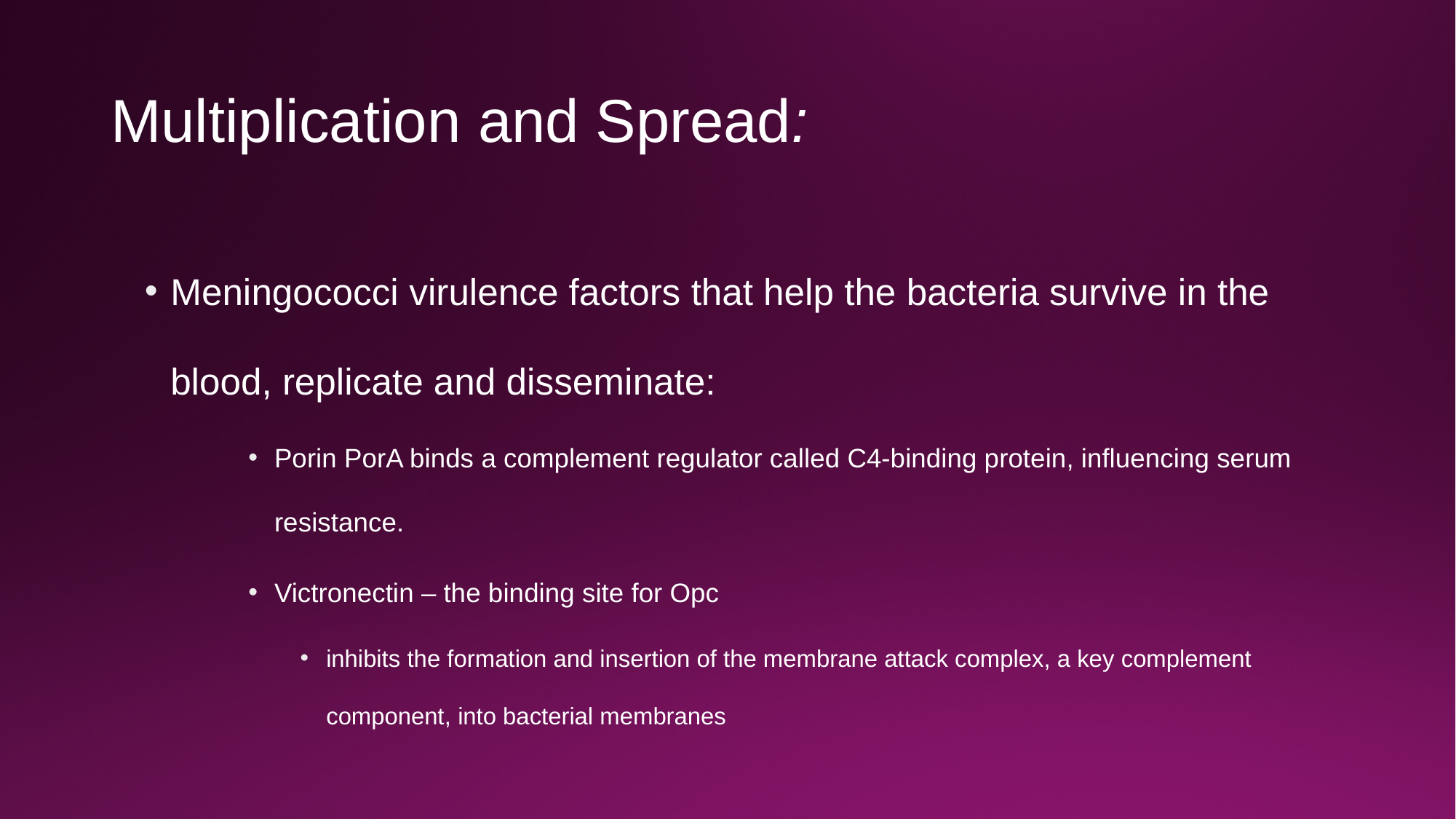

# Multiplication and Spread:
Meningococci virulence factors that help the bacteria survive in the blood, replicate and disseminate:
Porin PorA binds a complement regulator called C4-binding protein, influencing serum resistance.
Victronectin – the binding site for Opc
inhibits the formation and insertion of the membrane attack complex, a key complement component, into bacterial membranes